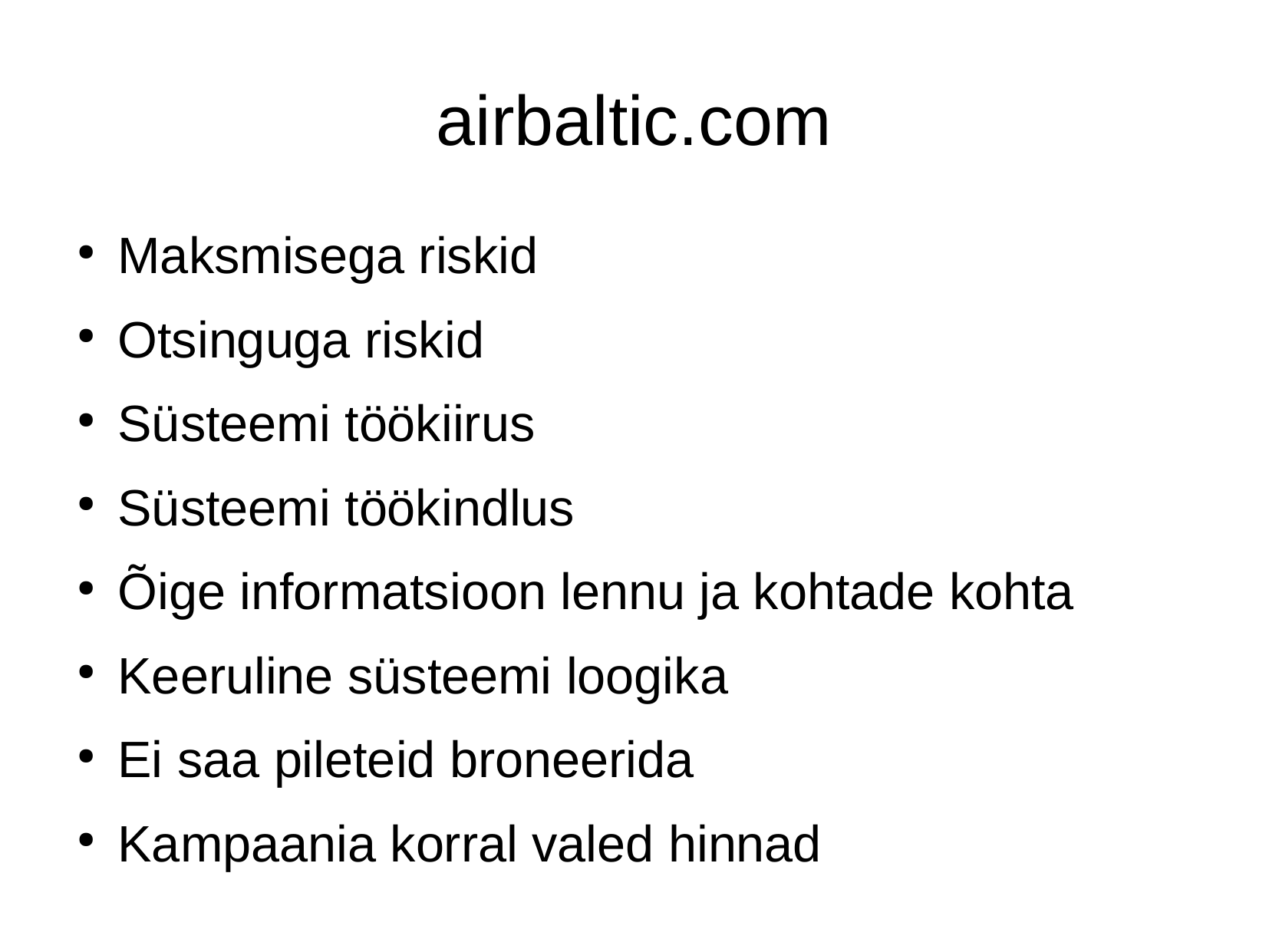

airbaltic.com
Maksmisega riskid
Otsinguga riskid
Süsteemi töökiirus
Süsteemi töökindlus
Õige informatsioon lennu ja kohtade kohta
Keeruline süsteemi loogika
Ei saa pileteid broneerida
Kampaania korral valed hinnad